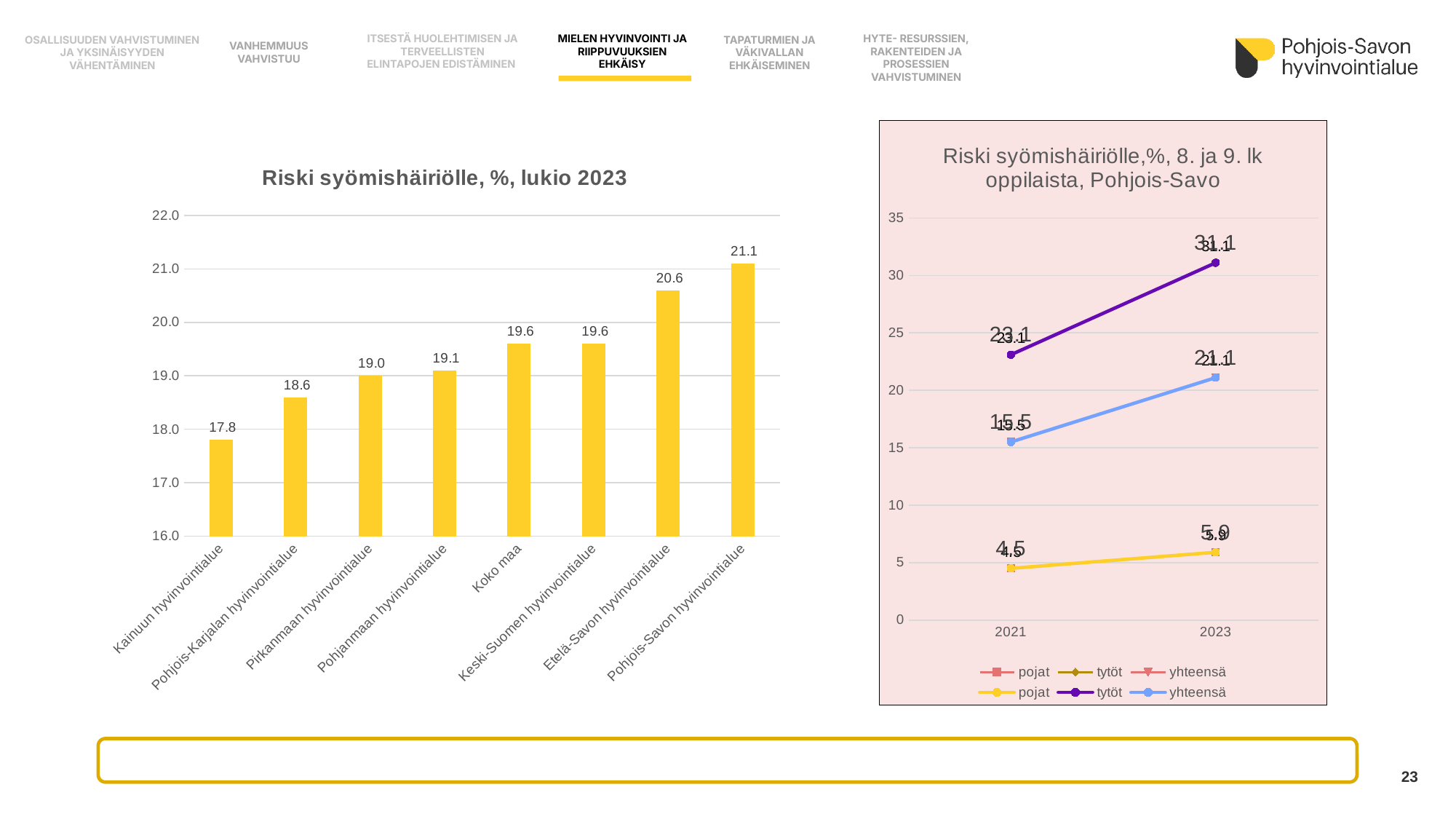

OSALLISUUDEN VAHVISTUMINEN JA YKSINÄISYYDEN VÄHENTÄMINEN
HYTE- RESURSSIEN, RAKENTEIDEN JA PROSESSIEN
VAHVISTUMINEN
MIELEN HYVINVOINTI JA RIIPPUVUUKSIEN EHKÄISY
ITSESTÄ HUOLEHTIMISEN JA TERVEELLISTEN ELINTAPOJEN EDISTÄMINEN
TAPATURMIEN JA VÄKIVALLAN EHKÄISEMINEN
VANHEMMUUS VAHVISTUU

### Chart: Riski syömishäiriölle,%, 8. ja 9. lk oppilaista, Pohjois-Savo

| Category | pojat | tytöt | yhteensä | pojat | tytöt | yhteensä |
|---|---|---|---|---|---|---|
| 2021 | 4.5 | 23.1 | 15.5 | 4.5 | 23.1 | 15.5 |
| 2023 | 5.9 | 31.1 | 21.1 | 5.9 | 31.1 | 21.1 |

### Chart: Riski syömishäiriölle, %, lukio 2023

| Category |  |
|---|---|
| Kainuun hyvinvointialue | 17.8 |
| Pohjois-Karjalan hyvinvointialue | 18.6 |
| Pirkanmaan hyvinvointialue | 19.0 |
| Pohjanmaan hyvinvointialue | 19.1 |
| Koko maa | 19.6 |
| Keski-Suomen hyvinvointialue | 19.6 |
| Etelä-Savon hyvinvointialue | 20.6 |
| Pohjois-Savon hyvinvointialue | 21.1 |

23